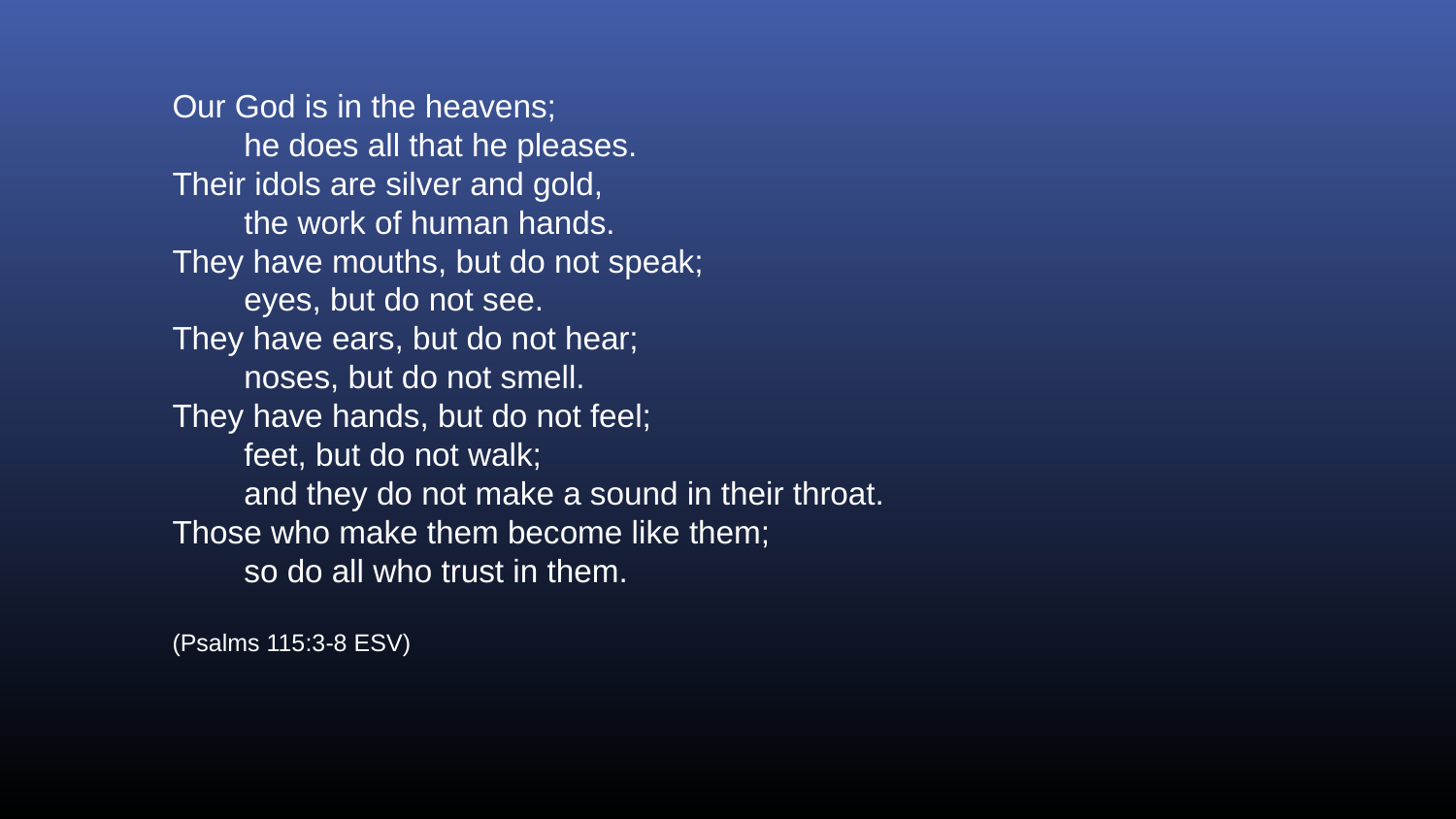

Our God is in the heavens;
        he does all that he pleases.
Their idols are silver and gold,
        the work of human hands.
They have mouths, but do not speak;
        eyes, but do not see.
They have ears, but do not hear;
        noses, but do not smell.
They have hands, but do not feel;
        feet, but do not walk;
        and they do not make a sound in their throat.
Those who make them become like them;
        so do all who trust in them.

(Psalms 115:3-8 ESV)